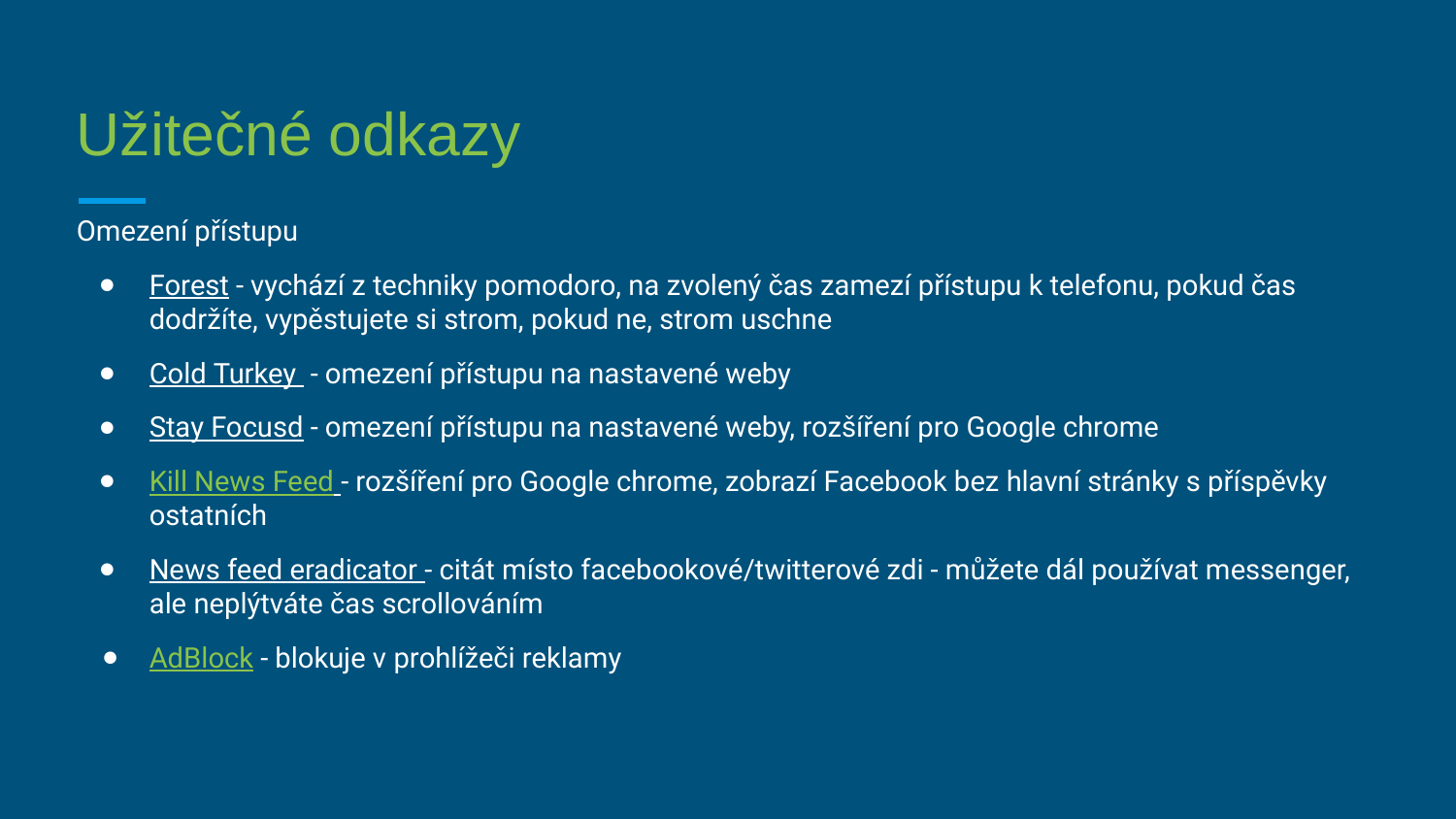

# Užitečné odkazy
Omezení přístupu
Forest - vychází z techniky pomodoro, na zvolený čas zamezí přístupu k telefonu, pokud čas dodržíte, vypěstujete si strom, pokud ne, strom uschne
Cold Turkey  - omezení přístupu na nastavené weby
Stay Focusd - omezení přístupu na nastavené weby, rozšíření pro Google chrome
Kill News Feed - rozšíření pro Google chrome, zobrazí Facebook bez hlavní stránky s příspěvky ostatních
News feed eradicator - citát místo facebookové/twitterové zdi - můžete dál používat messenger, ale neplýtváte čas scrollováním
AdBlock - blokuje v prohlížeči reklamy